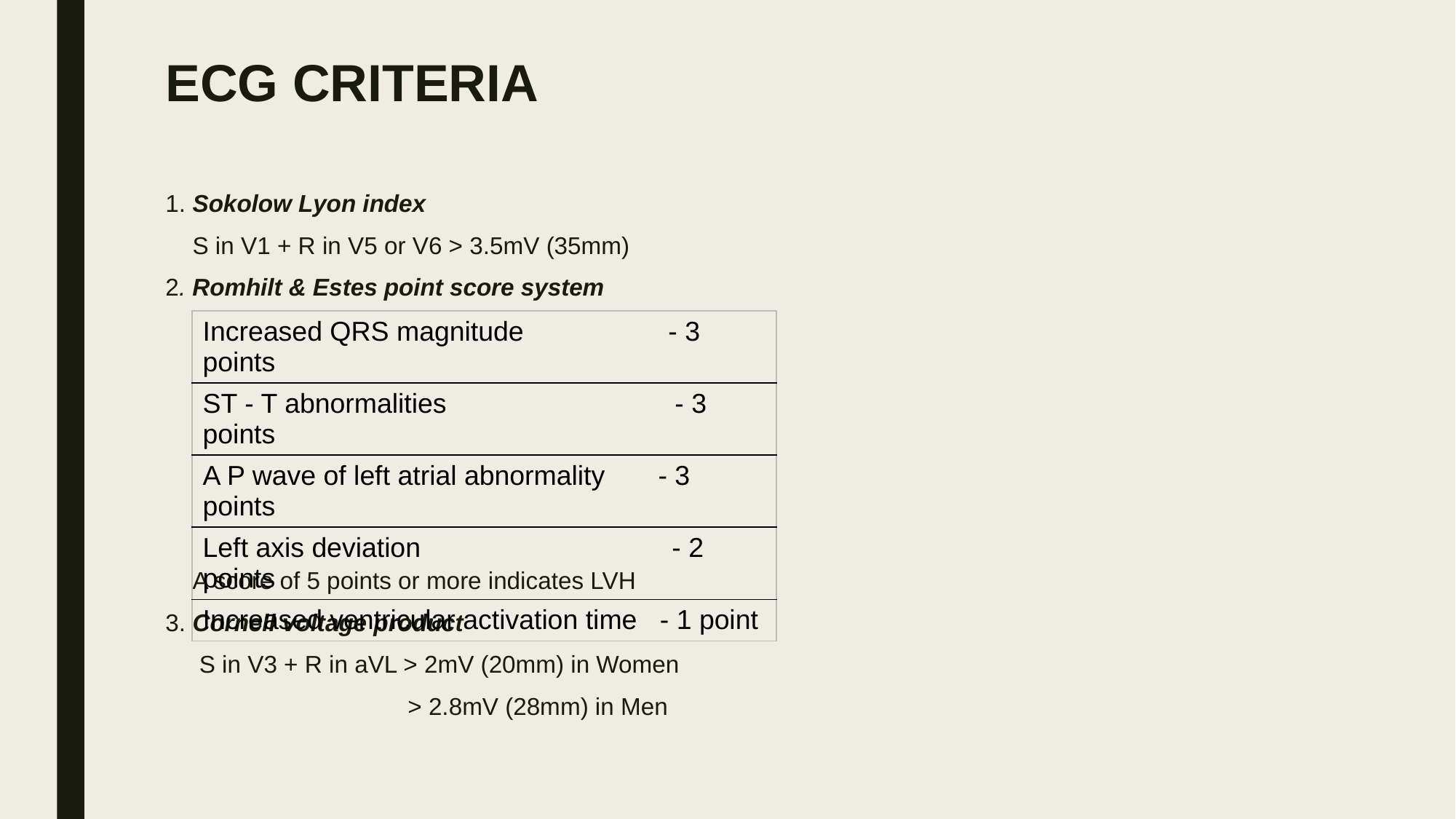

ECG CRITERIA

1. Sokolow Lyon index
    S in V1 + R in V5 or V6 > 3.5mV (35mm)
2. Romhilt & Estes point score system

    A score of 5 points or more indicates LVH
3. Cornell voltage product
     S in V3 + R in aVL > 2mV (20mm) in Women
                                    > 2.8mV (28mm) in Men

| Increased QRS magnitude - 3 points |
| --- |
| ST - T abnormalities - 3 points |
| A P wave of left atrial abnormality - 3 points |
| Left axis deviation - 2 points |
| Increased ventricular activation time - 1 point |